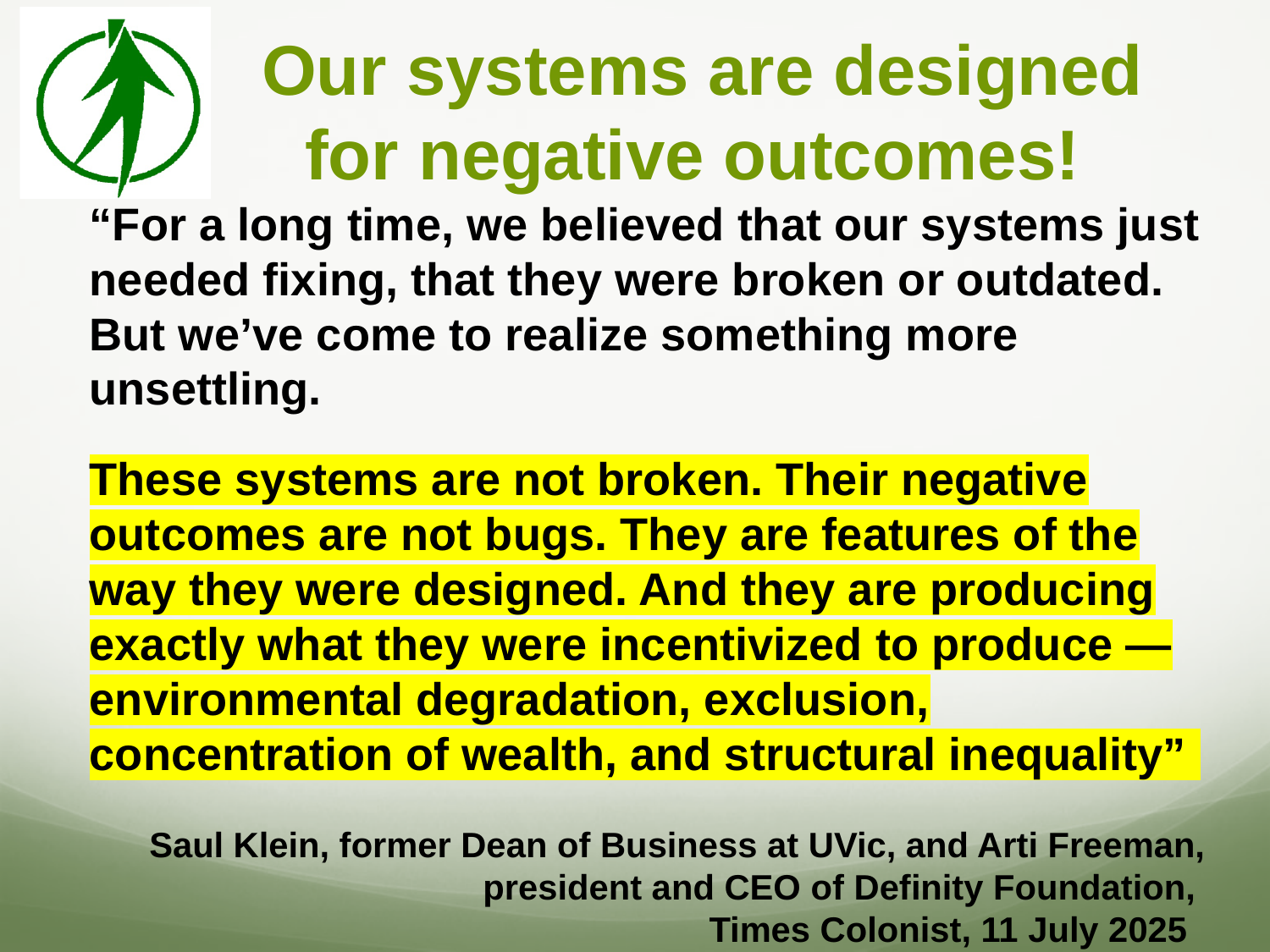

# Our systems are designed for negative outcomes!
“For a long time, we believed that our systems just needed fixing, that they were broken or outdated. But we’ve come to realize something more unsettling.
These systems are not broken. Their negative outcomes are not bugs. They are features of the way they were designed. And they are producing exactly what they were incentivized to produce — environmental degradation, exclusion, concentration of wealth, and structural inequality”

Saul Klein, former Dean of Business at UVic, and Arti Freeman, president and CEO of Definity Foundation,
Times Colonist, 11 July 2025